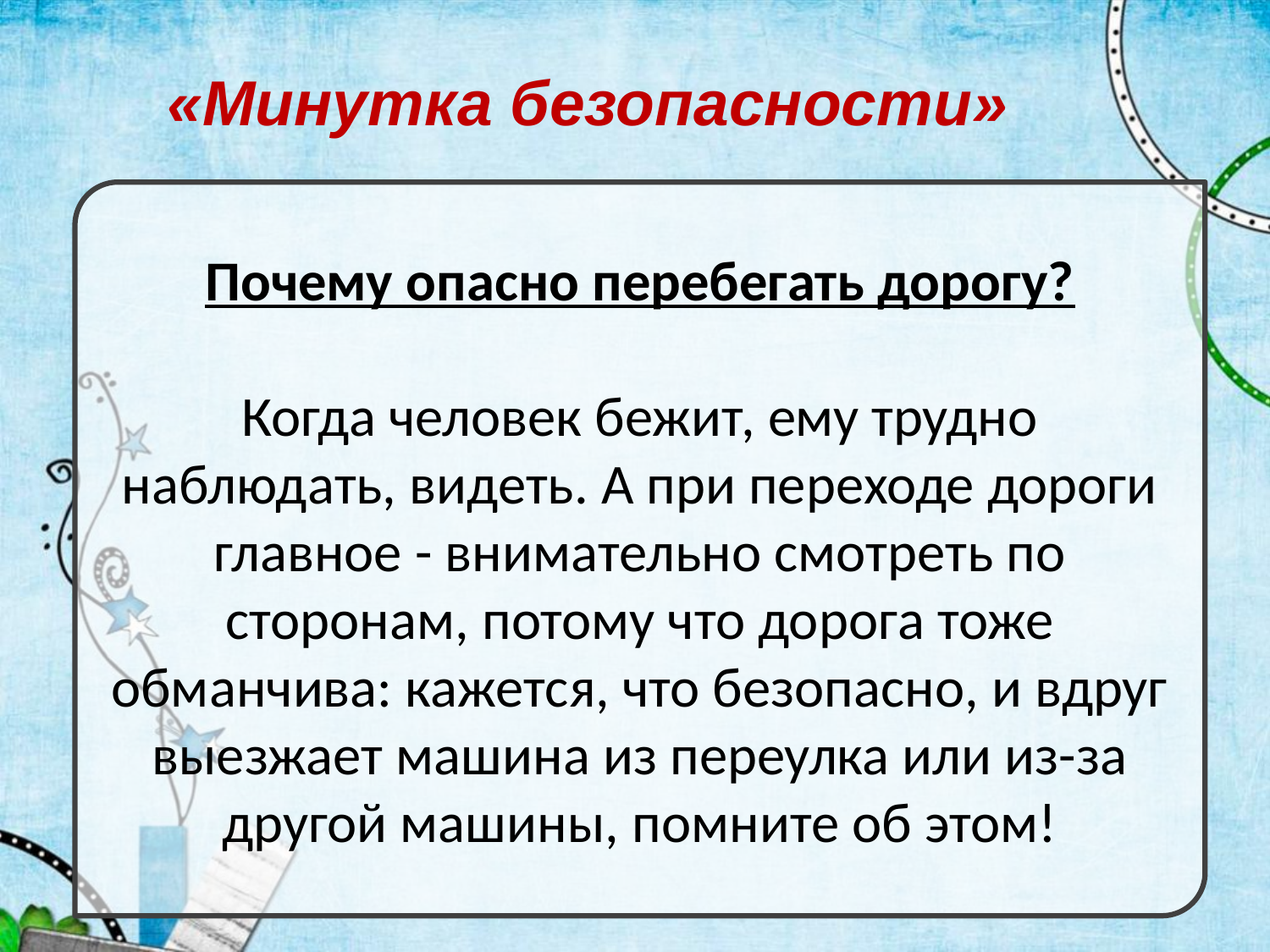

«Минутка безопасности»
Почему опасно перебегать дорогу?

Когда человек бежит, ему трудно наблюдать, видеть. А при переходе дороги главное - внимательно смотреть по сторонам, потому что дорога тоже обманчива: кажется, что безопасно, и вдруг выезжает машина из переулка или из-за другой машины, помните об этом!